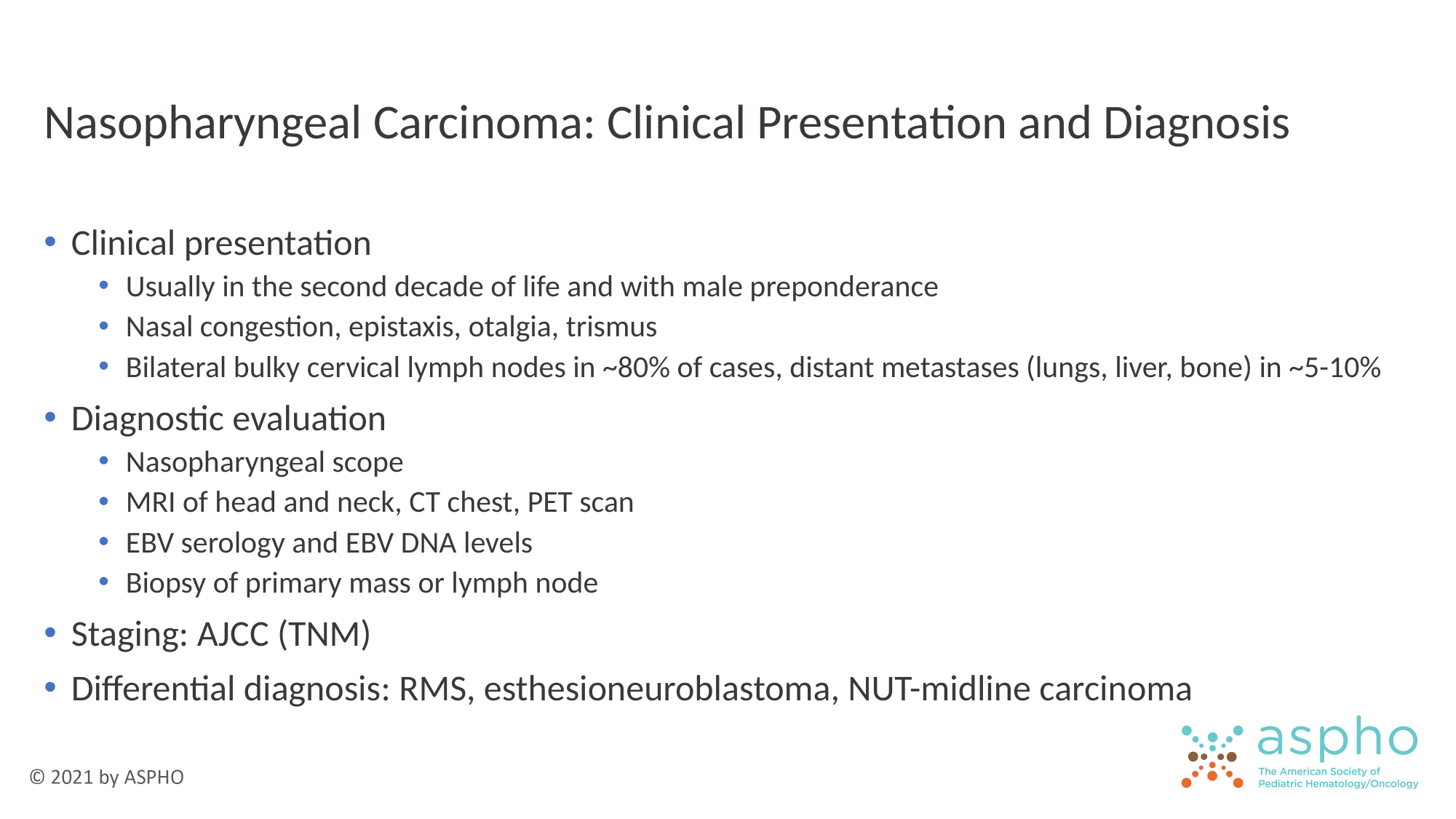

# Nasopharyngeal Carcinoma: Clinical Presentation and Diagnosis
Clinical presentation
Usually in the second decade of life and with male preponderance
Nasal congestion, epistaxis, otalgia, trismus
Bilateral bulky cervical lymph nodes in ~80% of cases, distant metastases (lungs, liver, bone) in ~5-10%
Diagnostic evaluation
Nasopharyngeal scope
MRI of head and neck, CT chest, PET scan
EBV serology and EBV DNA levels
Biopsy of primary mass or lymph node
Staging: AJCC (TNM)
Differential diagnosis: RMS, esthesioneuroblastoma, NUT-midline carcinoma